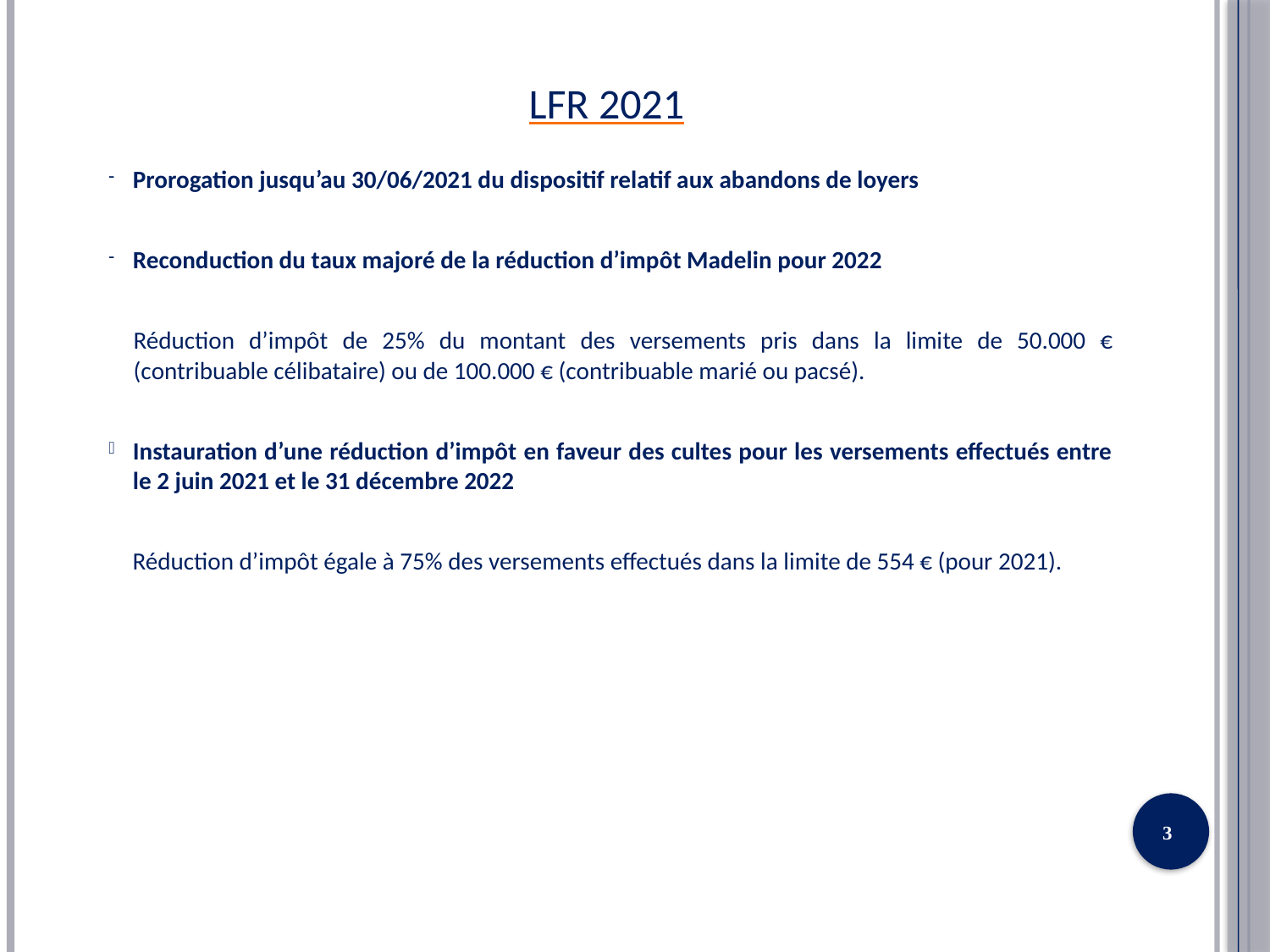

# LFR 2021

Prorogation jusqu’au 30/06/2021 du dispositif relatif aux abandons de loyers

Reconduction du taux majoré de la réduction d’impôt Madelin pour 2022

Réduction d’impôt de 25% du montant des versements pris dans la limite de 50.000 € (contribuable célibataire) ou de 100.000 € (contribuable marié ou pacsé).

Instauration d’une réduction d’impôt en faveur des cultes pour les versements effectués entre le 2 juin 2021 et le 31 décembre 2022

Réduction d’impôt égale à 75% des versements effectués dans la limite de 554 € (pour 2021).

3